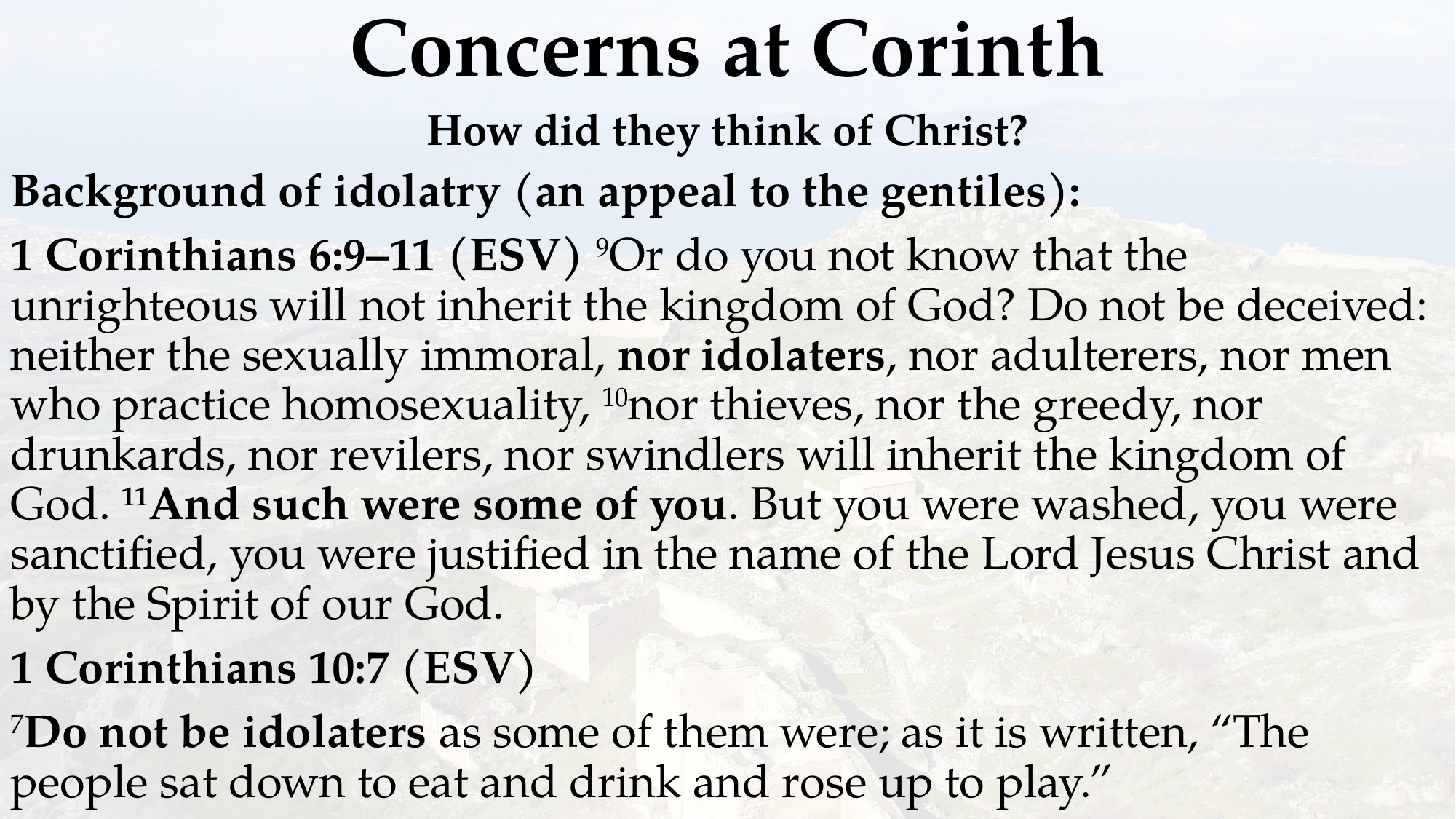

Concerns at Corinth
How did they think of Christ?

Background of idolatry (an appeal to the gentiles):
1 Corinthians 6:9–11 (ESV) 9Or do you not know that the unrighteous will not inherit the kingdom of God? Do not be deceived: neither the sexually immoral, nor idolaters, nor adulterers, nor men who practice homosexuality, 10nor thieves, nor the greedy, nor drunkards, nor revilers, nor swindlers will inherit the kingdom of God. 11And such were some of you. But you were washed, you were sanctified, you were justified in the name of the Lord Jesus Christ and by the Spirit of our God.
1 Corinthians 10:7 (ESV)
7Do not be idolaters as some of them were; as it is written, “The people sat down to eat and drink and rose up to play.”